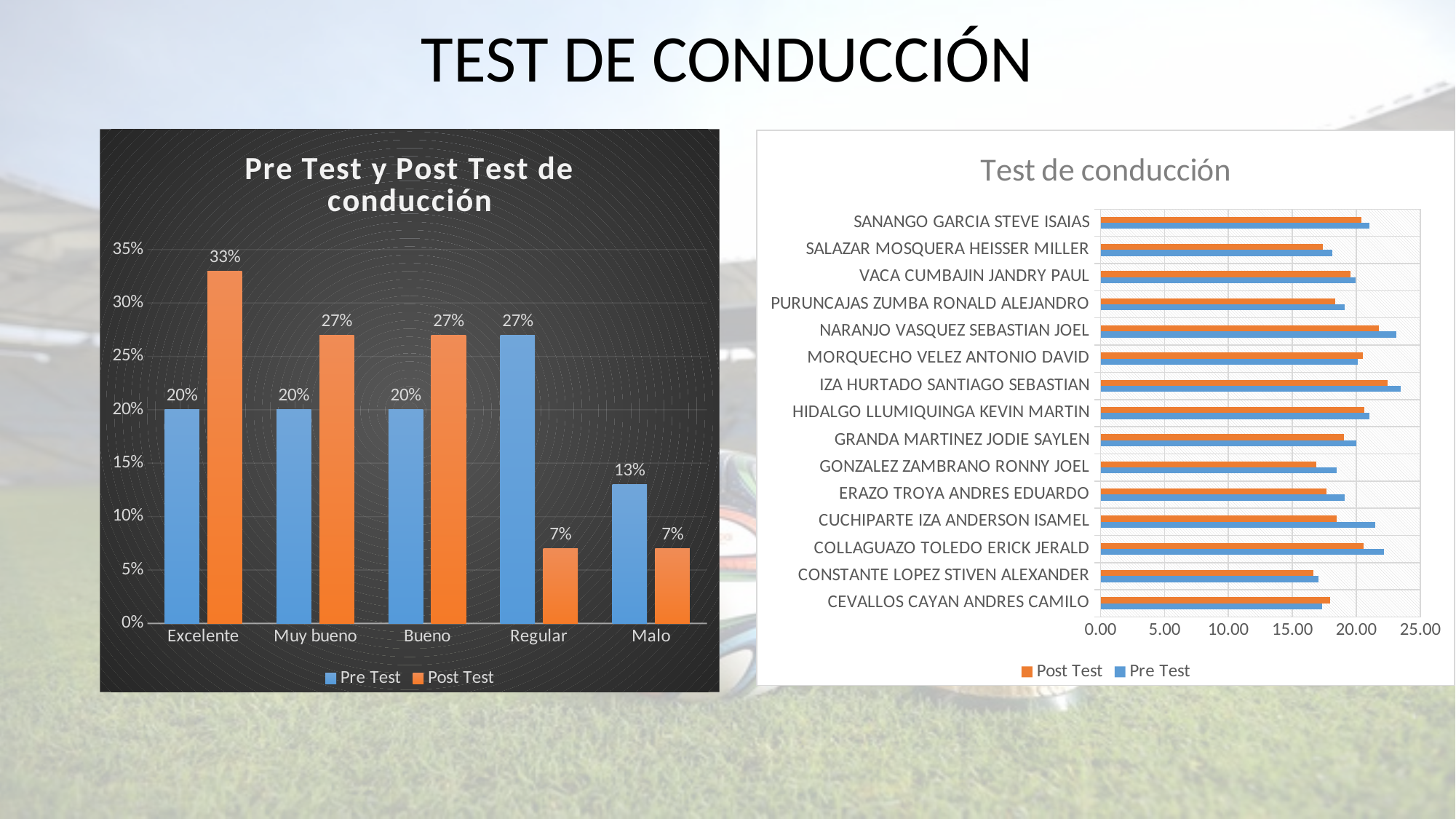

# TEST DE CONDUCCIÓN

### Chart: Pre Test y Post Test de conducción

| Category | Pre Test | Post Test |
|---|---|---|
| Excelente | 0.2 | 0.33 |
| Muy bueno | 0.2 | 0.27 |
| Bueno | 0.2 | 0.27 |
| Regular | 0.27 | 0.07 |
| Malo | 0.13 | 0.07 |

### Chart: Test de conducción

| Category | Pre Test | Post Test |
|---|---|---|
| CEVALLOS CAYAN ANDRES CAMILO | 17.34 | 17.96 |
| CONSTANTE LOPEZ STIVEN ALEXANDER | 17.02 | 16.66 |
| COLLAGUAZO TOLEDO ERICK JERALD | 22.16 | 20.59 |
| CUCHIPARTE IZA ANDERSON ISAMEL | 21.48 | 18.49 |
| ERAZO TROYA ANDRES EDUARDO | 19.07 | 17.67 |
| GONZALEZ ZAMBRANO RONNY JOEL | 18.49 | 16.86 |
| GRANDA MARTINEZ JODIE SAYLEN | 20.01 | 19.02 |
| HIDALGO LLUMIQUINGA KEVIN MARTIN | 21.04 | 20.65 |
| IZA HURTADO SANTIAGO SEBASTIAN | 23.45 | 22.45 |
| MORQUECHO VELEZ ANTONIO DAVID | 20.14 | 20.49 |
| NARANJO VASQUEZ SEBASTIAN JOEL | 23.14 | 21.79 |
| PURUNCAJAS ZUMBA RONALD ALEJANDRO | 19.08 | 18.33 |
| VACA CUMBAJIN JANDRY PAUL | 19.92 | 19.52 |
| SALAZAR MOSQUERA HEISSER MILLER | 18.13 | 17.37 |
| SANANGO GARCIA STEVE ISAIAS | 21.03 | 20.38 |